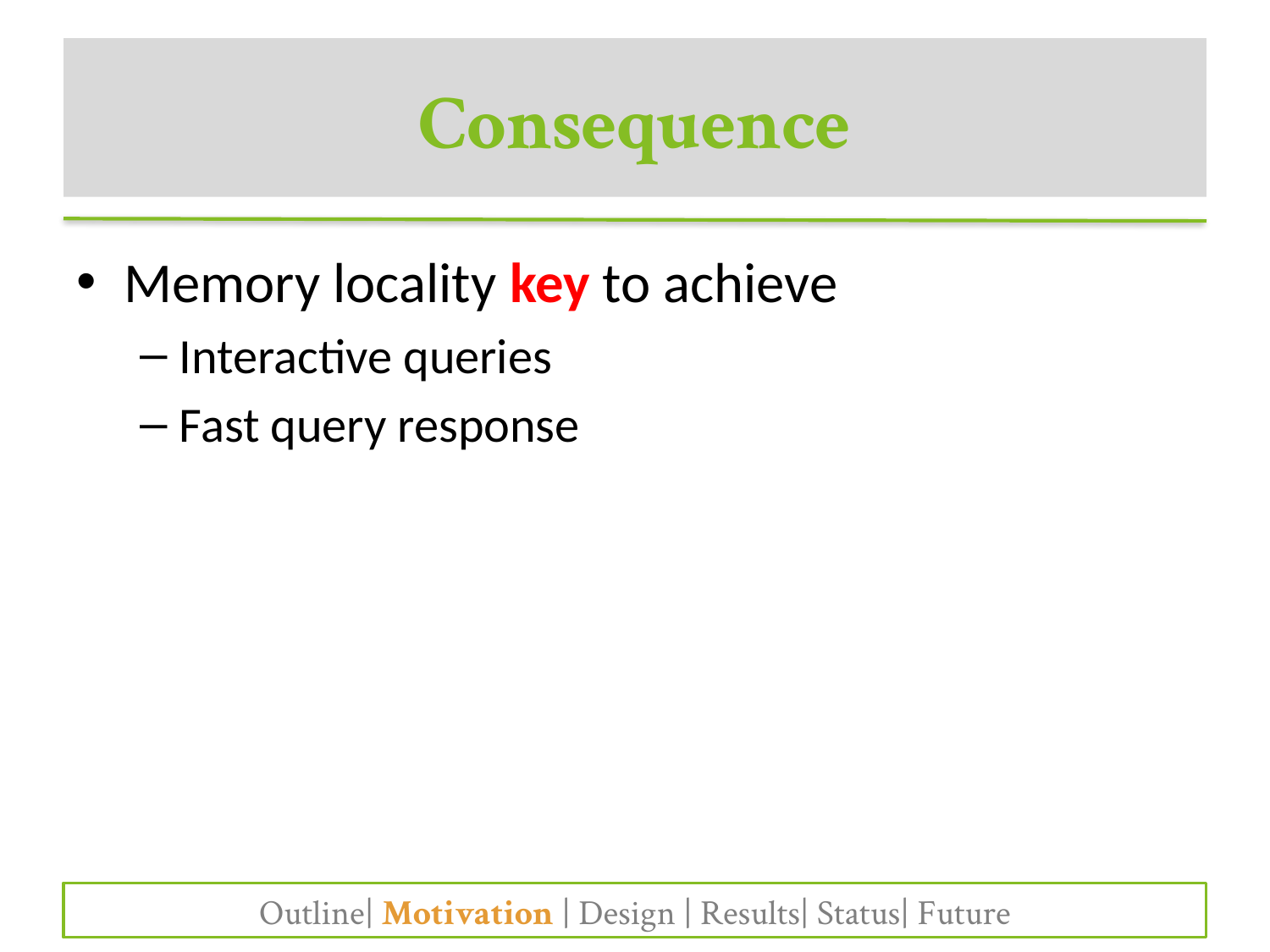

# Consequence
Memory locality key to achieve
Interactive queries
Fast query response
Outline| Motivation | Design | Results| Status| Future